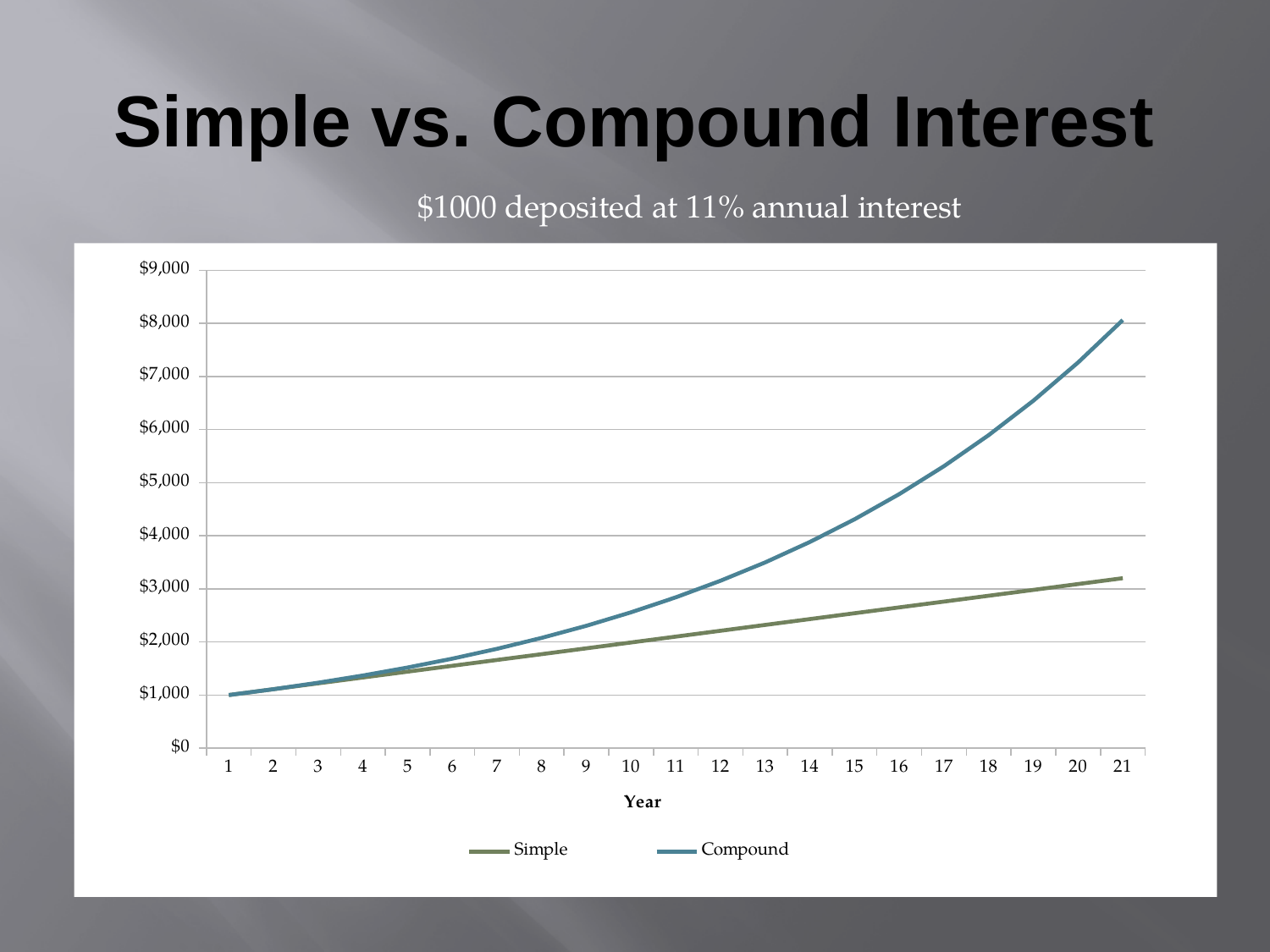

# Simple vs. Compound Interest
$1000 deposited at 11% annual interest

### Chart

| Category | Simple | Compound |
|---|---|---|